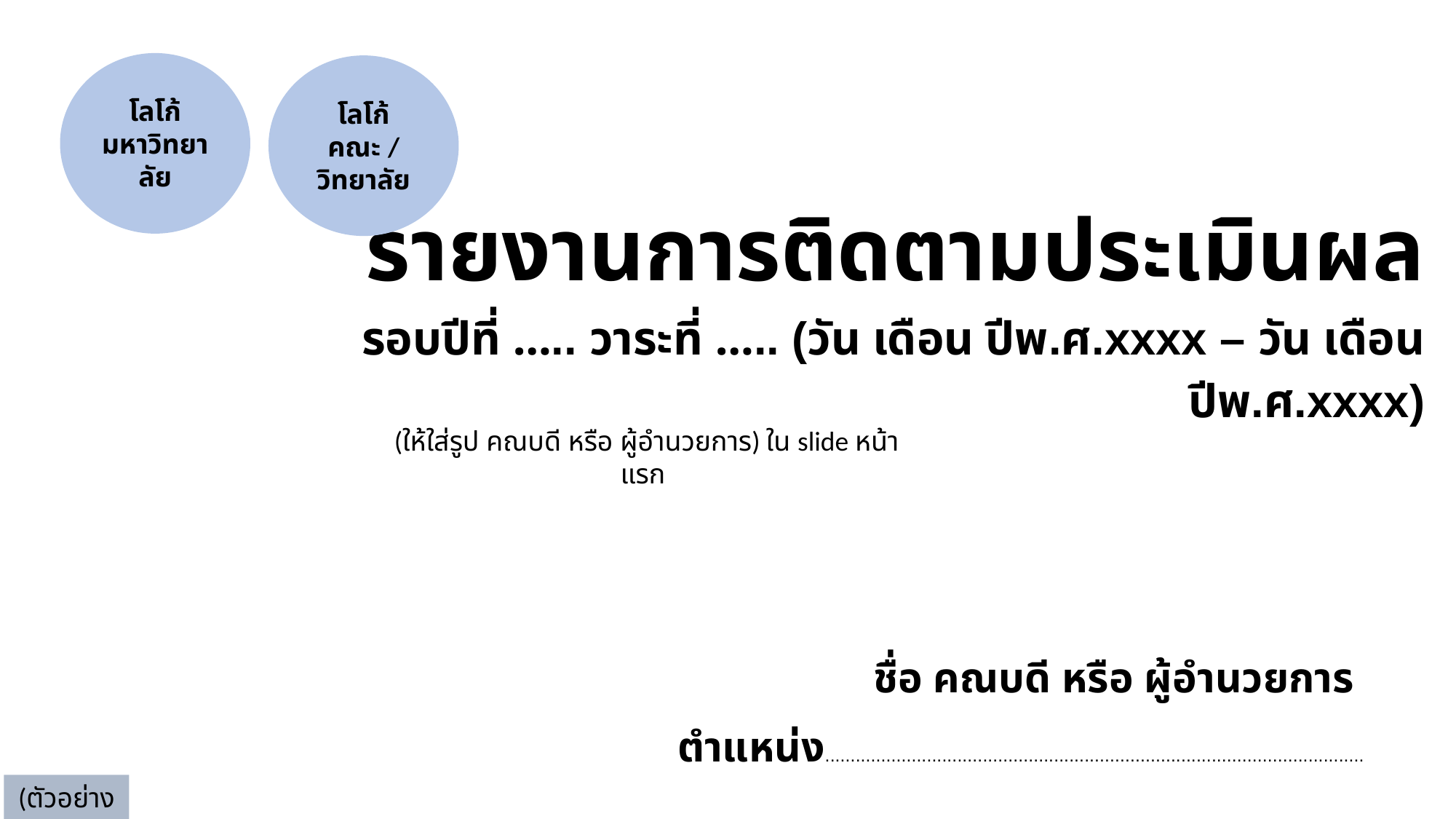

โลโก้มหาวิทยาลัย
โลโก้
คณะ / วิทยาลัย
รายงานการติดตามประเมินผล
รอบปีที่ ….. วาระที่ ….. (วัน เดือน ปีพ.ศ.xxxx – วัน เดือน ปีพ.ศ.xxxx)
(ให้ใส่รูป คณบดี หรือ ผู้อำนวยการ) ใน slide หน้าแรก
ชื่อ คณบดี หรือ ผู้อำนวยการ
ตำแหน่ง..........................................................................................................
(ตัวอย่าง)